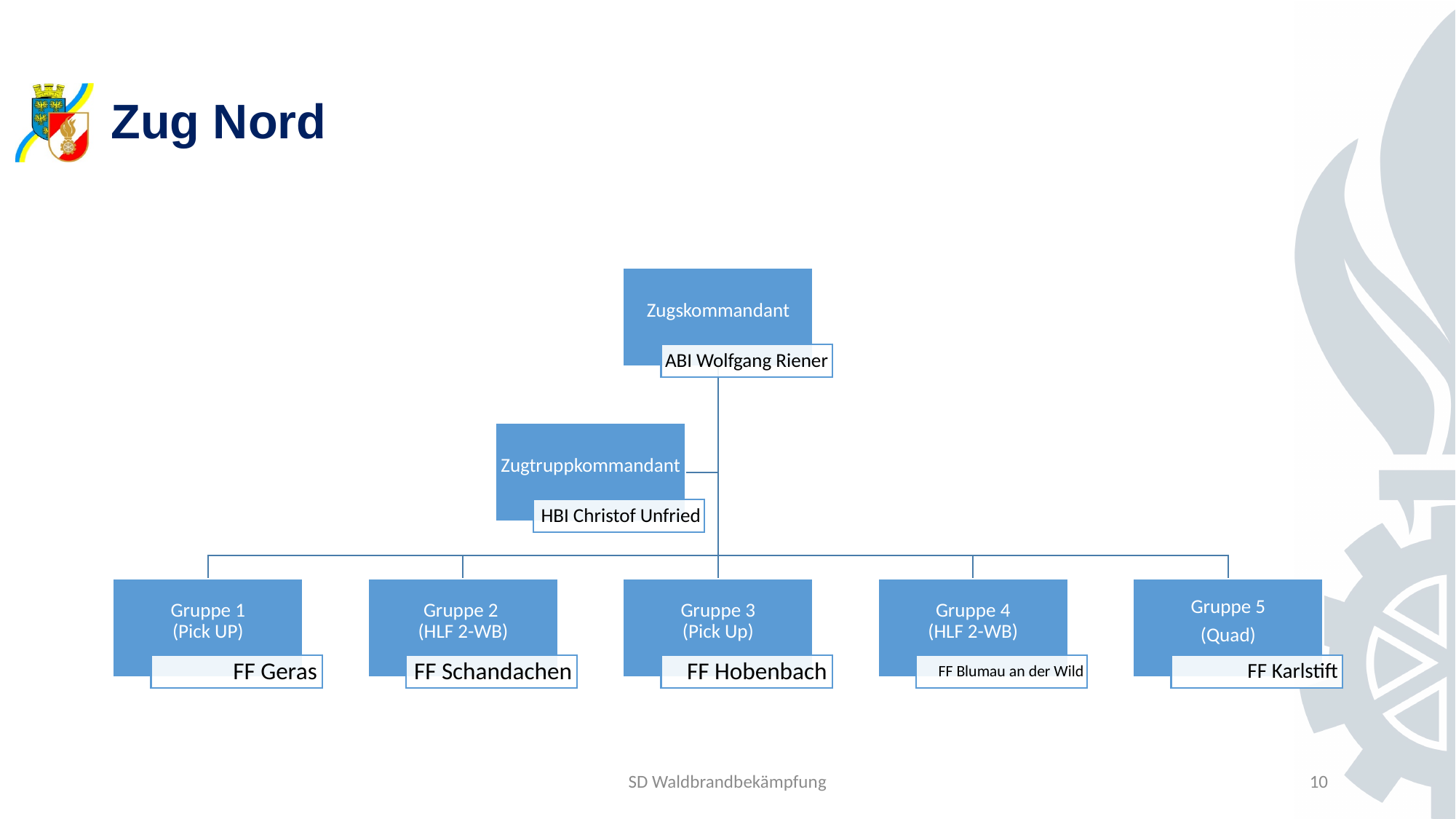

# Zug Nord
Zugskommandant
ABI Wolfgang Riener
Gruppe 1
(Pick UP)
FF Geras
Gruppe 2
(HLF 2-WB)
FF Schandachen
Gruppe 3
(Pick Up)
FF Hobenbach
Gruppe 4
(HLF 2-WB)
FF Blumau an der Wild
Gruppe 5
(Quad)
FF Karlstift
Zugtruppkommandant
HBI Christof Unfried
SD Waldbrandbekämpfung
10